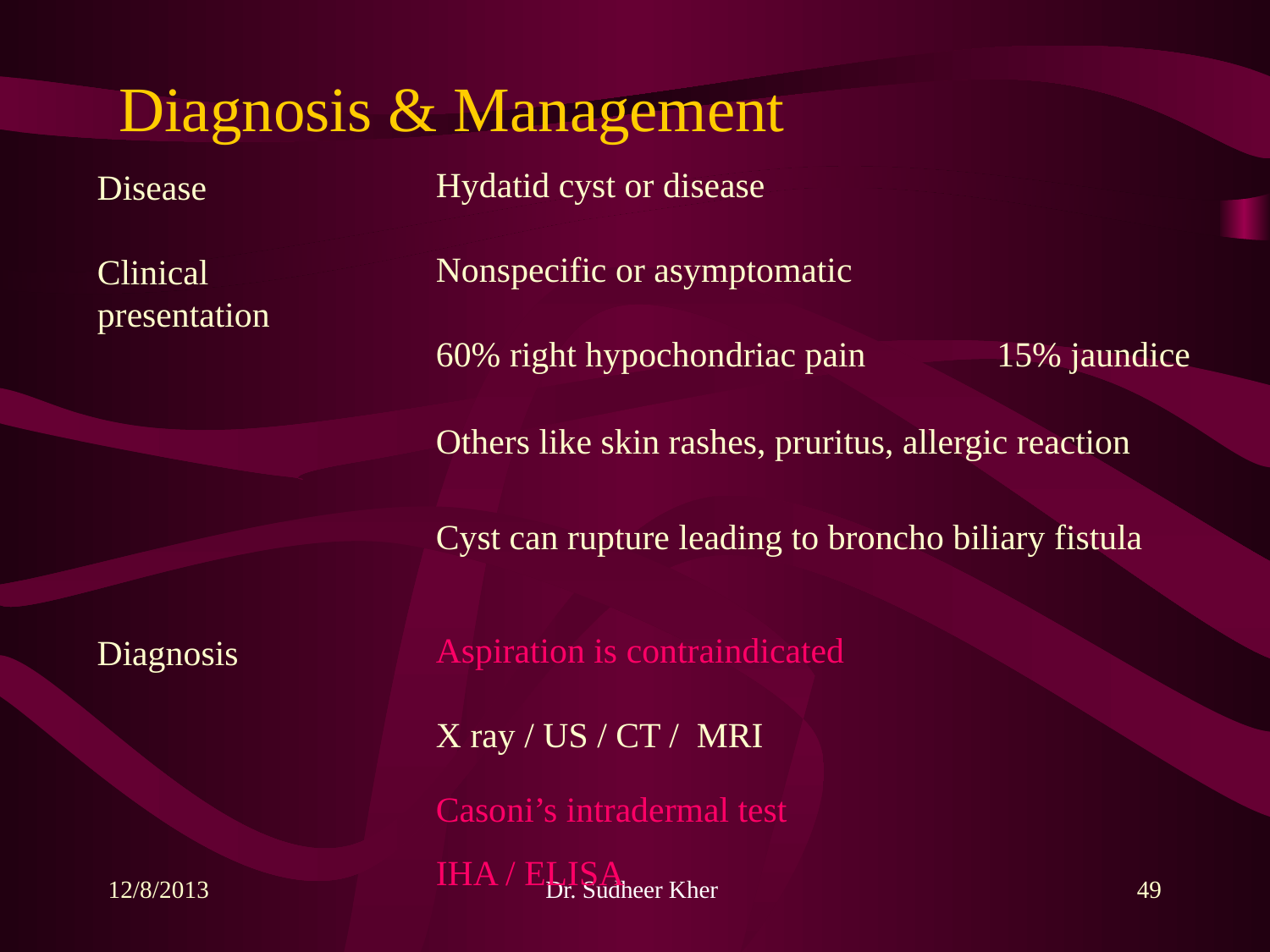

# Diagnosis & Management
Hydatid cyst or disease
Disease
Nonspecific or asymptomatic
Clinical presentation
60% right hypochondriac pain
15% jaundice
Others like skin rashes, pruritus, allergic reaction
Cyst can rupture leading to broncho biliary fistula
Aspiration is contraindicated
Diagnosis
X ray / US / CT /  MRI
Casoni’s intradermal test
IHA / ELISA
12/8/2013
Dr. Sudheer Kher
49